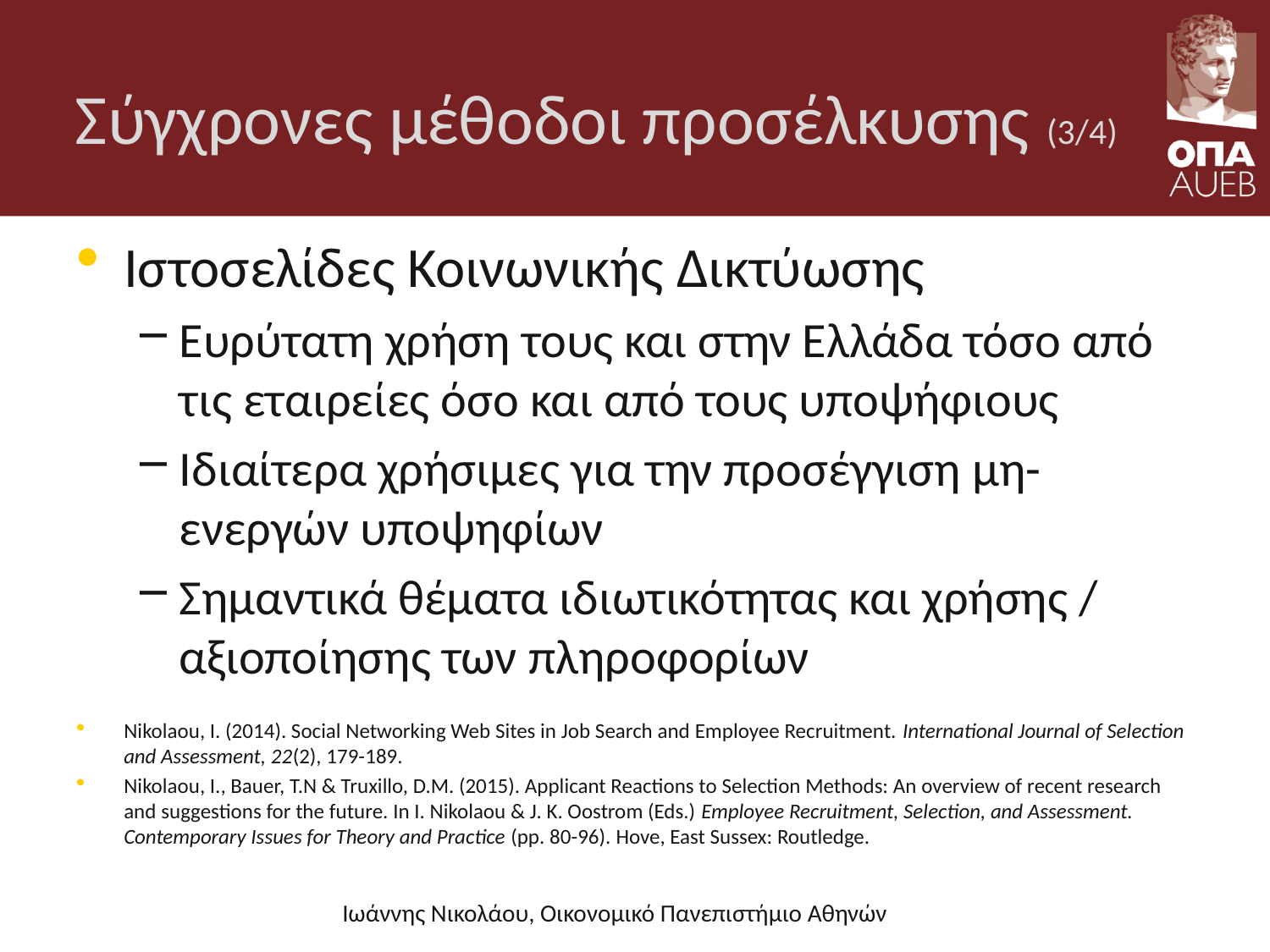

# Σύγχρονες μέθοδοι προσέλκυσης (3/4)
Ιστοσελίδες Κοινωνικής Δικτύωσης
Ευρύτατη χρήση τους και στην Ελλάδα τόσο από τις εταιρείες όσο και από τους υποψήφιους
Ιδιαίτερα χρήσιμες για την προσέγγιση μη-ενεργών υποψηφίων
Σημαντικά θέματα ιδιωτικότητας και χρήσης / αξιοποίησης των πληροφορίων

Nikolaou, I. (2014). Social Networking Web Sites in Job Search and Employee Recruitment. International Journal of Selection and Assessment, 22(2), 179-189.
Nikolaou, I., Bauer, T.N & Truxillo, D.M. (2015). Applicant Reactions to Selection Methods: An overview of recent research and suggestions for the future. In I. Nikolaou & J. K. Oostrom (Eds.) Employee Recruitment, Selection, and Assessment. Contemporary Issues for Theory and Practice (pp. 80-96). Hove, East Sussex: Routledge.

Ιωάννης Νικολάου, Οικονομικό Πανεπιστήμιο Αθηνών